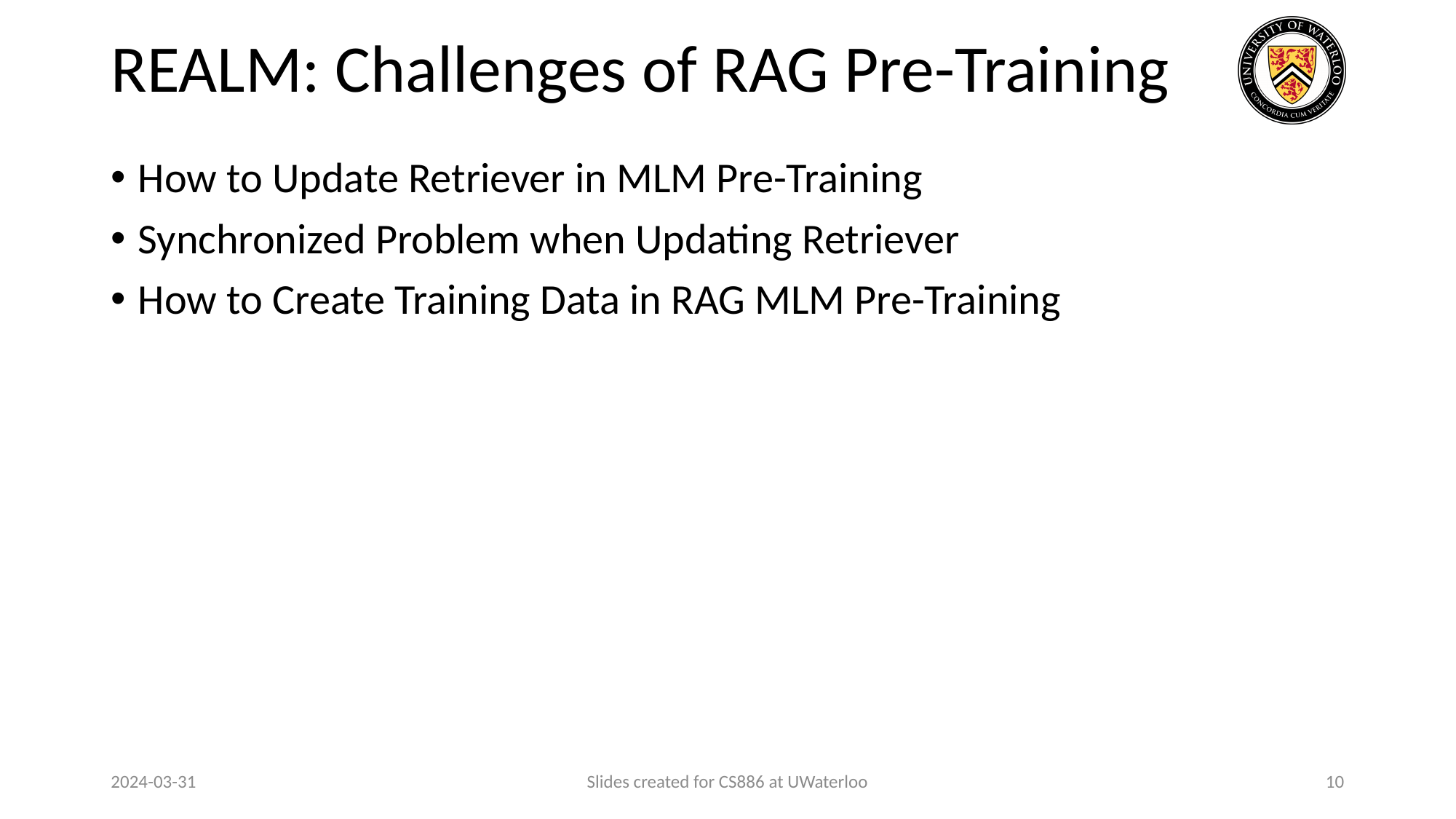

# REALM: Challenges of RAG Pre-Training
How to Update Retriever in MLM Pre-Training
Synchronized Problem when Updating Retriever
How to Create Training Data in RAG MLM Pre-Training
2024-03-31
Slides created for CS886 at UWaterloo
10